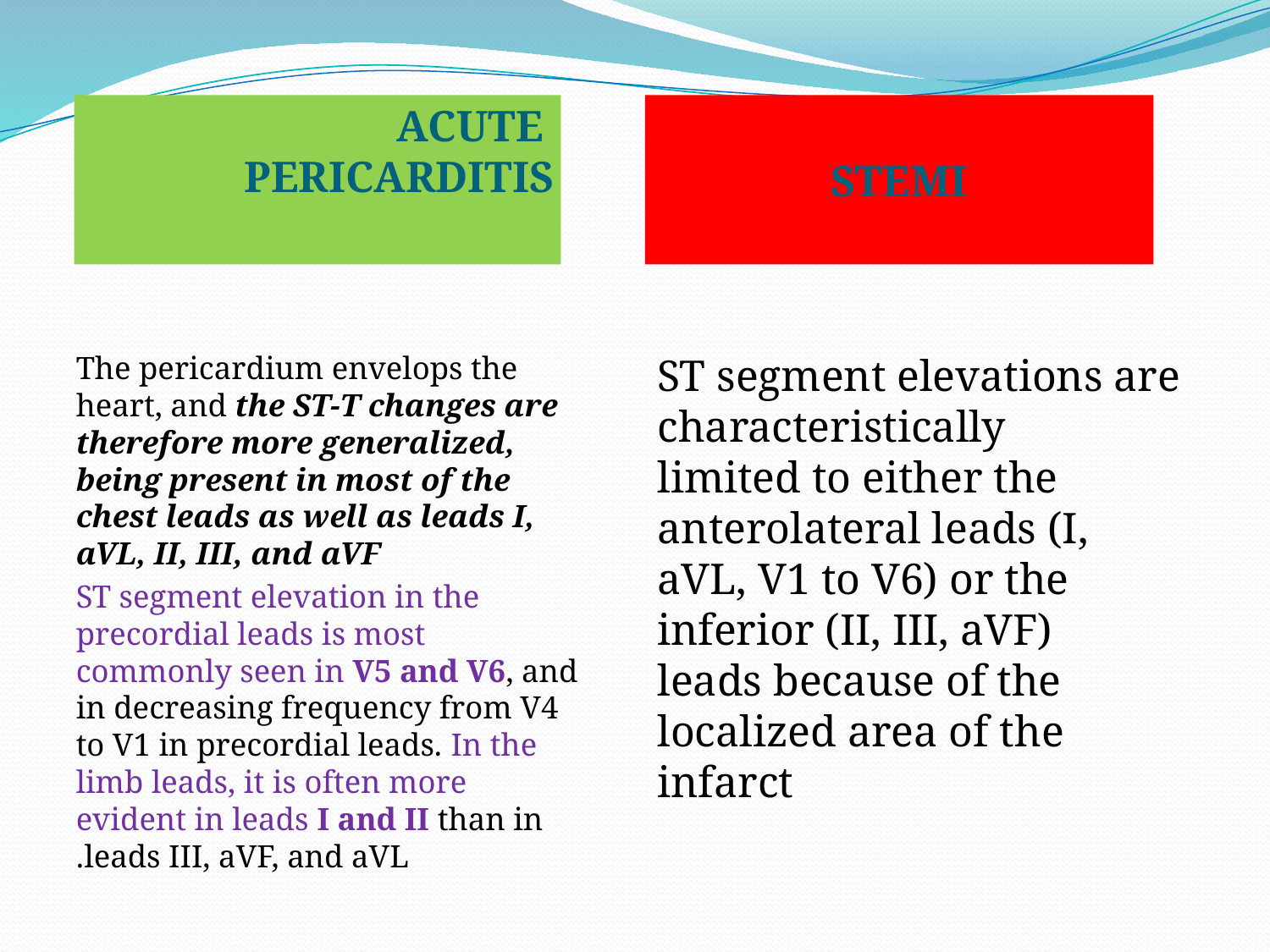

#
ACUTE  PERICARDITIS

STEMI
The pericardium envelops the heart, and the ST-T changes are therefore more generalized, being present in most of the chest leads as well as leads I, aVL, II, III, and aVF
ST segment elevation in the precordial leads is most commonly seen in V5 and V6, and in decreasing frequency from V4 to V1 in precordial leads. In the limb leads, it is often more evident in leads I and II than in leads III, aVF, and aVL.
ST segment elevations are characteristically limited to either the anterolateral leads (I, aVL, V1 to V6) or the inferior (II, III, aVF) leads because of the localized area of the infarct